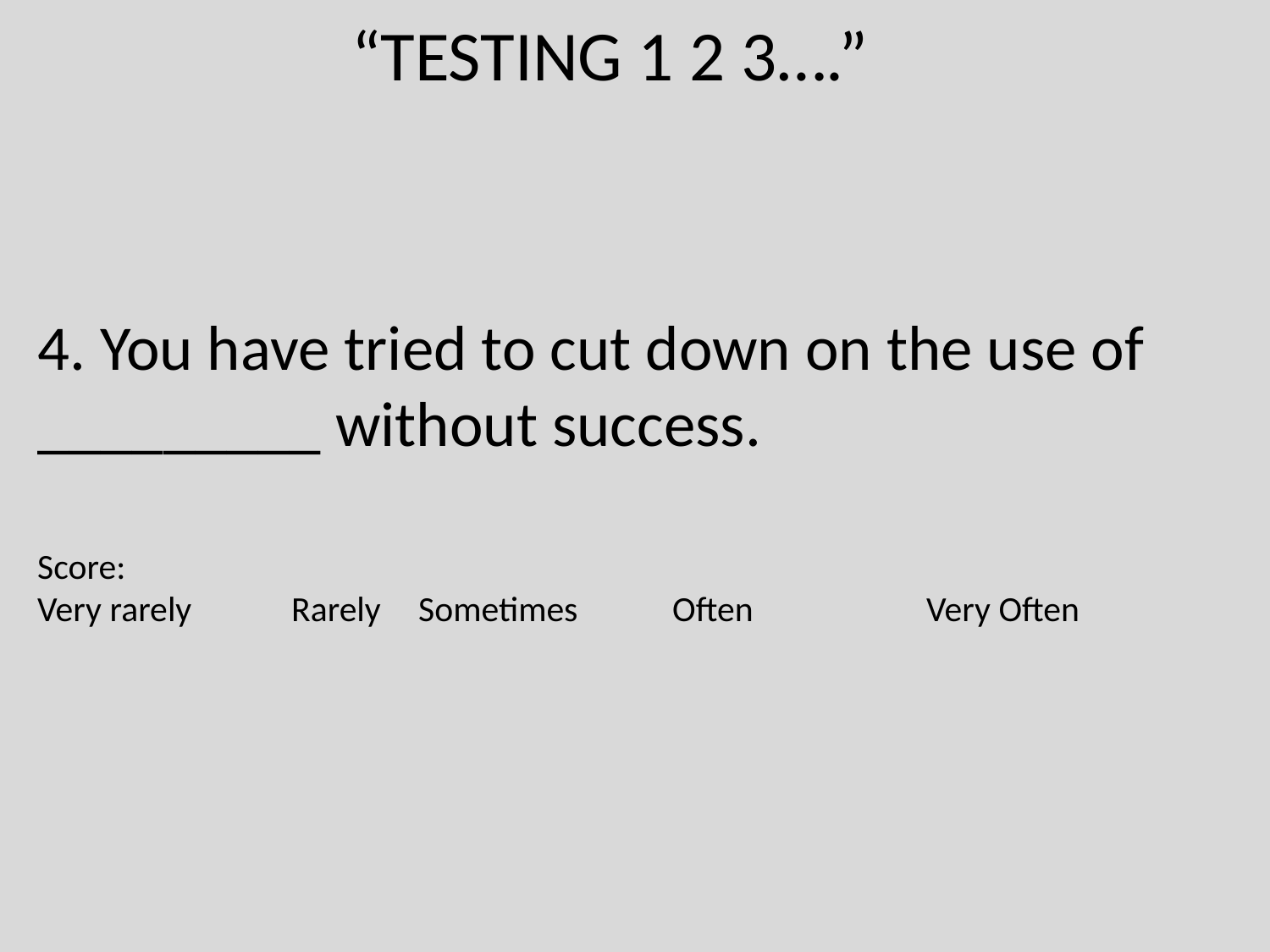

“TESTING 1 2 3….”

4. You have tried to cut down on the use of _________ without success.

Score:
Very rarely 	Rarely 	Sometimes 	Often 		Very Often